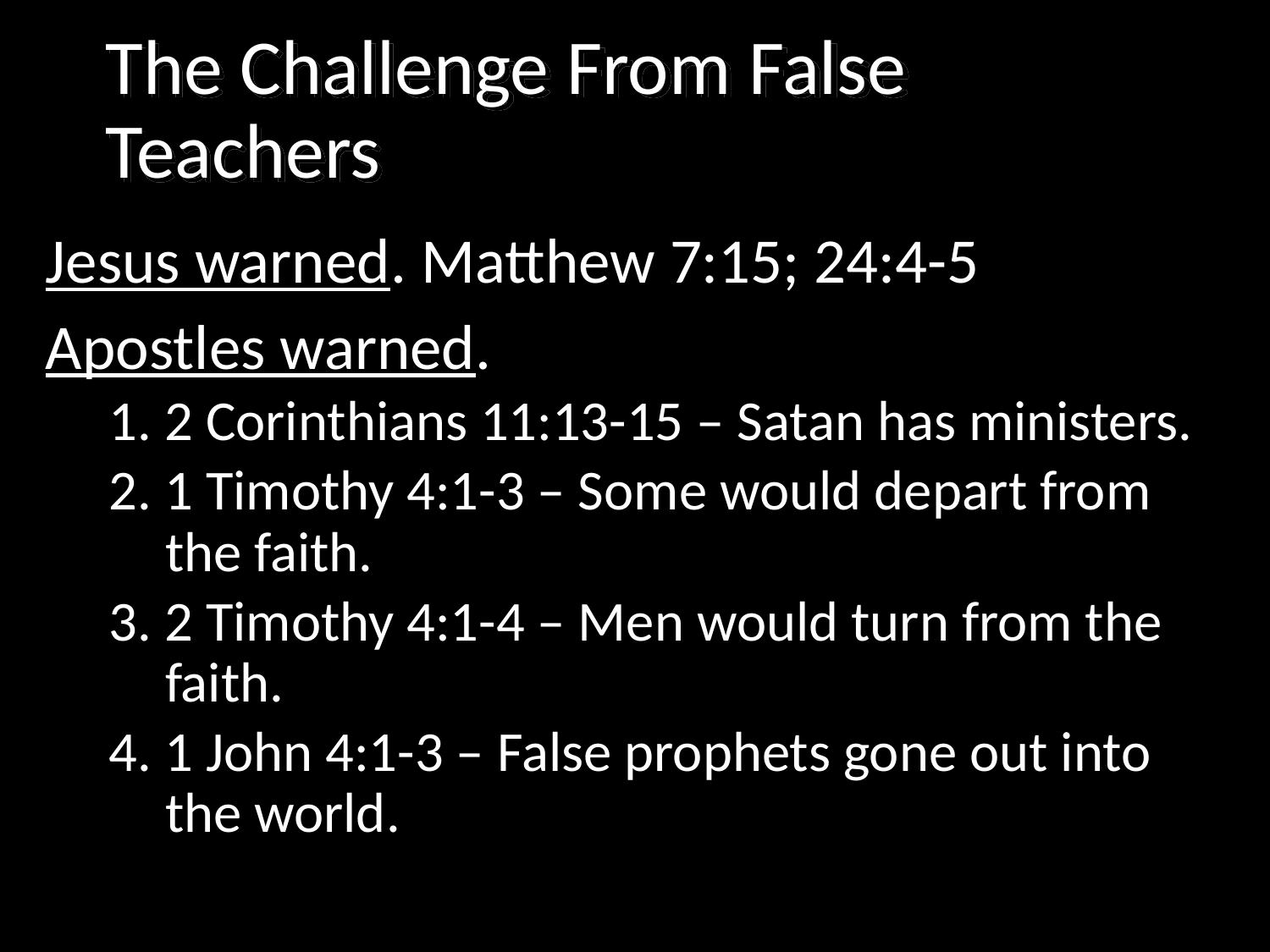

# The Challenge From False Teachers
Jesus warned. Matthew 7:15; 24:4-5
Apostles warned.
1. 2 Corinthians 11:13-15 – Satan has ministers.
2. 1 Timothy 4:1-3 – Some would depart from the faith.
3. 2 Timothy 4:1-4 – Men would turn from the faith.
4. 1 John 4:1-3 – False prophets gone out into the world.
12